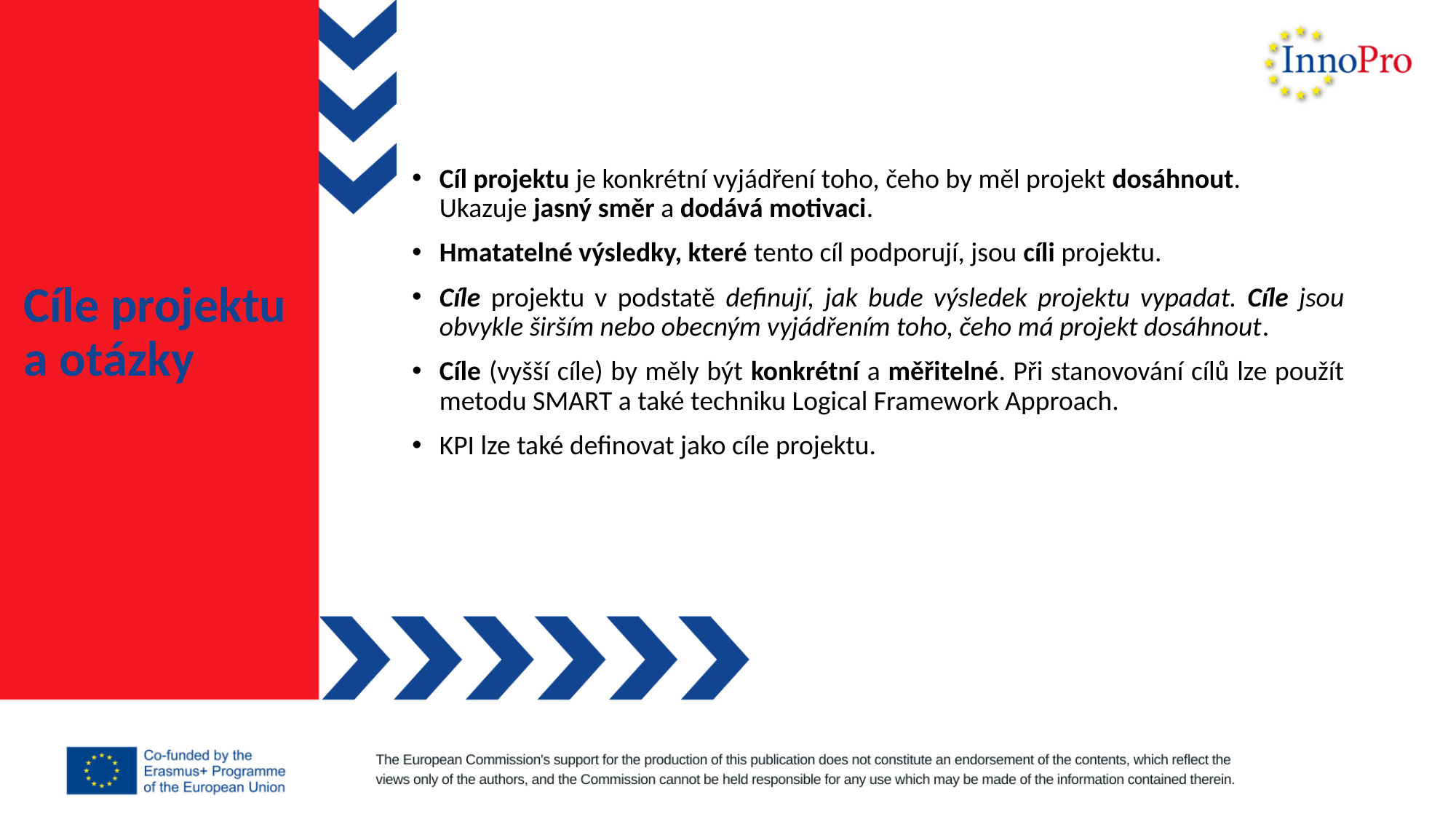

Cíl projektu je konkrétní vyjádření toho, čeho by měl projekt dosáhnout.
Ukazuje jasný směr a dodává motivaci.
Hmatatelné výsledky, které tento cíl podporují, jsou cíli projektu.
Cíle projektu v podstatě definují, jak bude výsledek projektu vypadat. Cíle jsou obvykle širším nebo obecným vyjádřením toho, čeho má projekt dosáhnout.
Cíle (vyšší cíle) by měly být konkrétní a měřitelné. Při stanovování cílů lze použít metodu SMART a také techniku Logical Framework Approach.
KPI lze také definovat jako cíle projektu.
Cíle projektu a otázky